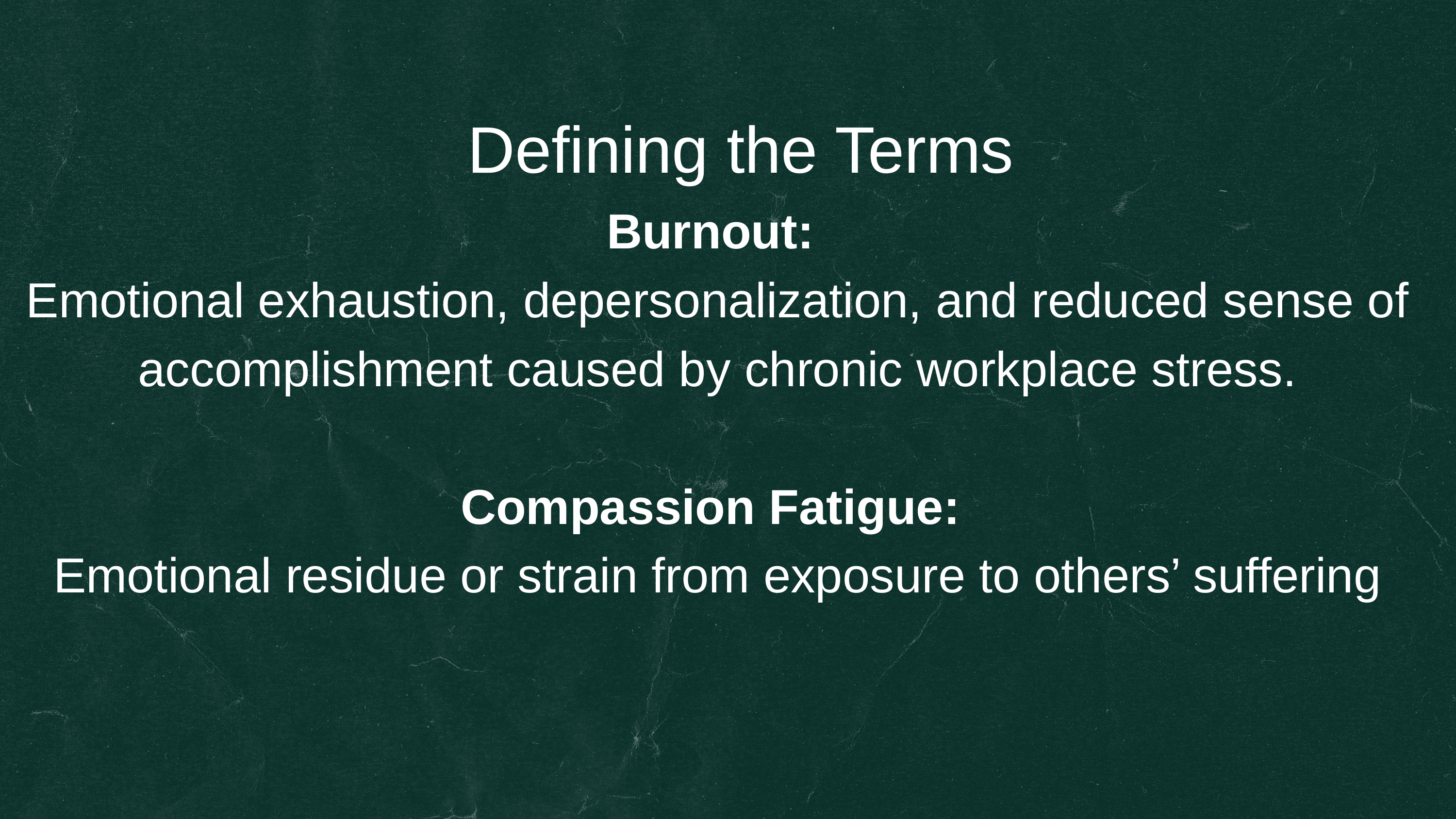

Defining the Terms
Burnout:
Emotional exhaustion, depersonalization, and reduced sense of accomplishment caused by chronic workplace stress.

Compassion Fatigue:
Emotional residue or strain from exposure to others’ suffering